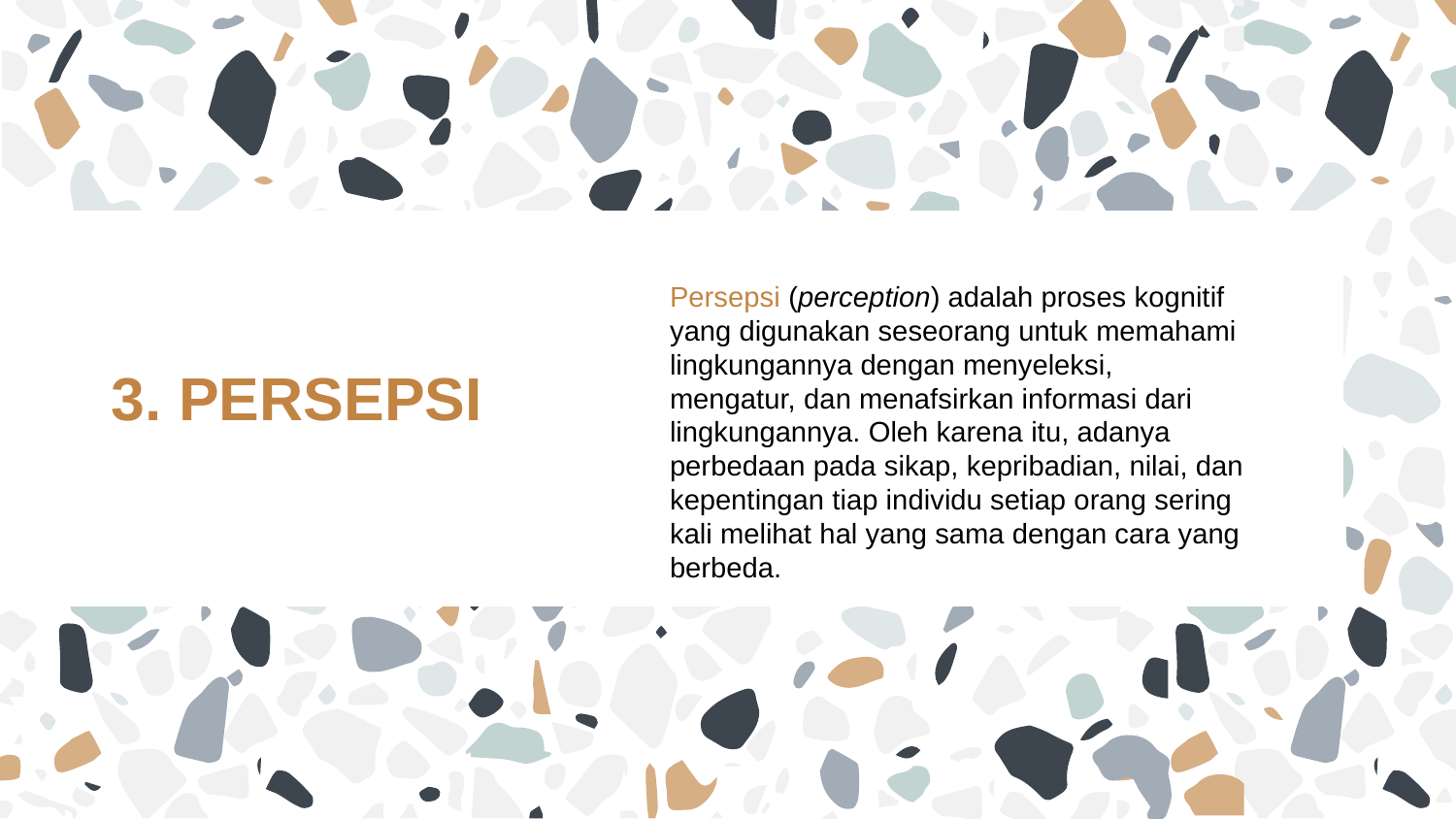

Persepsi (perception) adalah proses kognitif yang digunakan seseorang untuk memahami lingkungannya dengan menyeleksi, mengatur, dan menafsirkan informasi dari lingkungannya. Oleh karena itu, adanya perbedaan pada sikap, kepribadian, nilai, dan kepentingan tiap individu setiap orang sering kali melihat hal yang sama dengan cara yang berbeda.

# 3. PERSEPSI